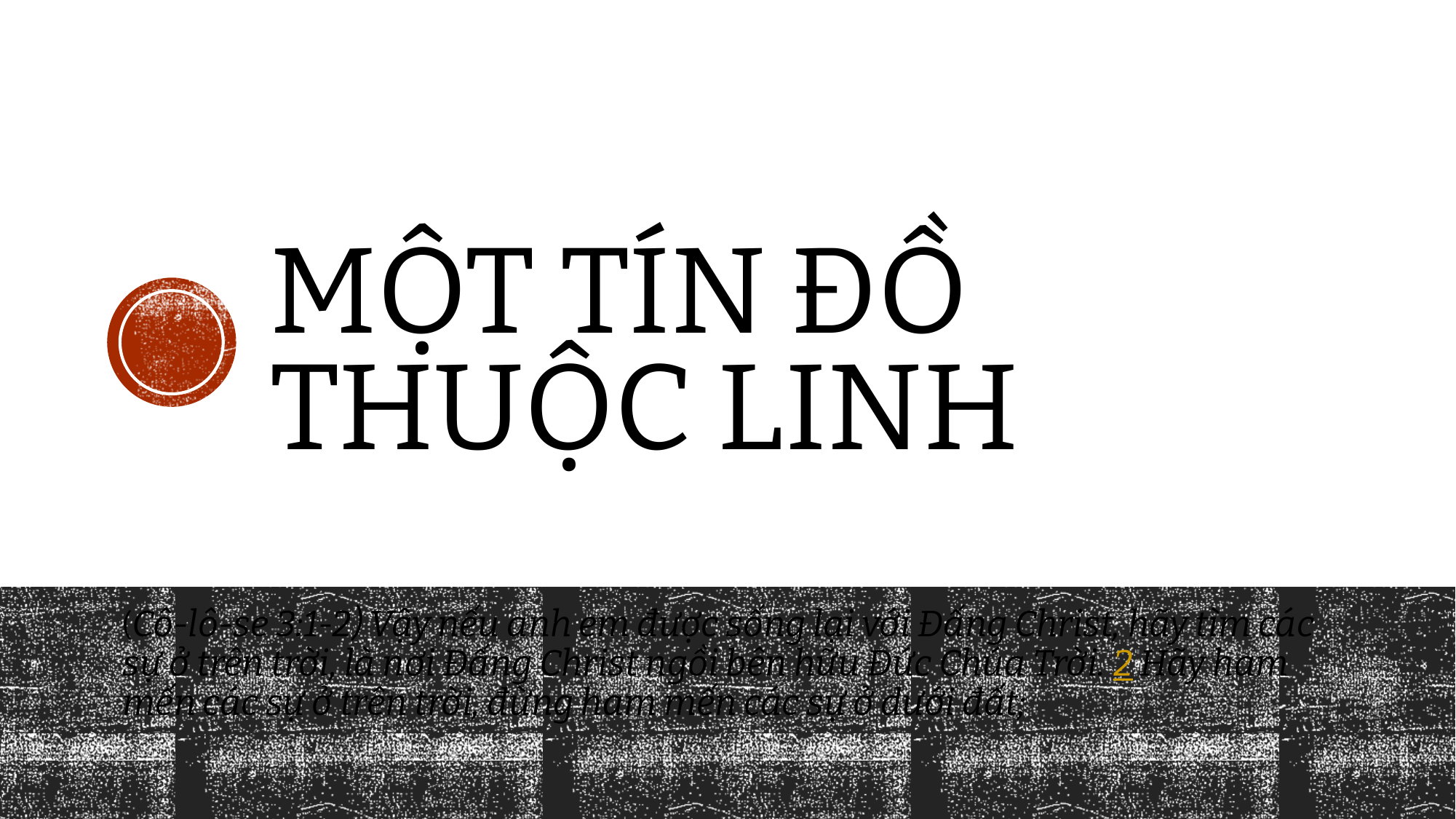

# một Tín đồ thuộc linh
(Cô-lô-se 3:1-2) Vậy nếu anh em được sống lại với Đấng Christ, hãy tìm các sự ở trên trời, là nơi Đấng Christ ngồi bên hữu Đức Chúa Trời. 2 Hãy ham mến các sự ở trên trời, đừng ham mến các sự ở dưới đất;